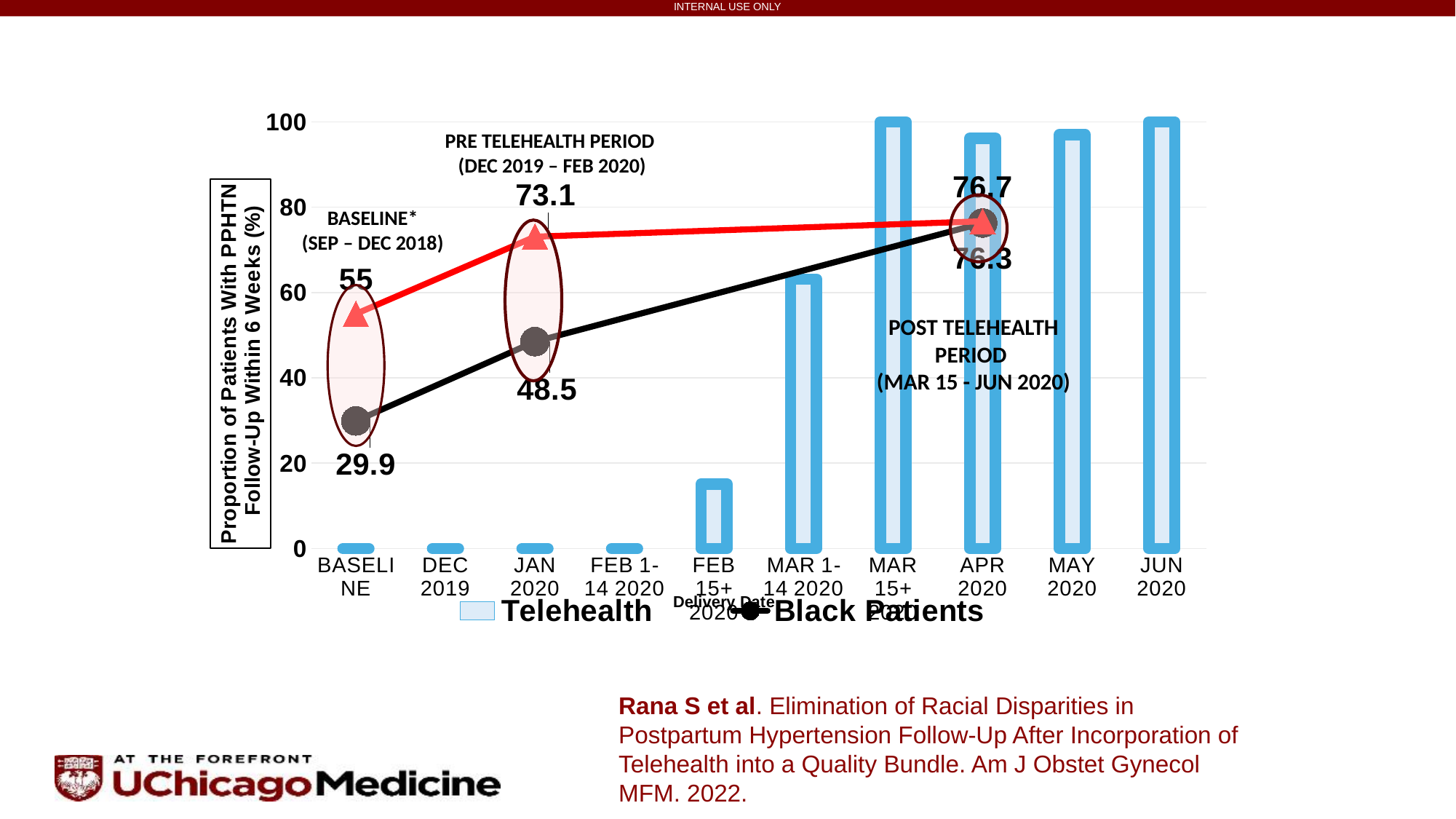

### Chart

| Category | Telehealth | All Patients | Black Patients | White Patients |
|---|---|---|---|---|
| BASELINE | 0.0 | None | 29.9 | 55.0 |
| DEC 2019 | 0.0 | None | None | None |
| JAN 2020 | 0.0 | None | 48.5 | 73.1 |
| FEB 1-14 2020 | 0.0 | None | None | None |
| FEB 15+ 2020 | 15.15 | None | None | None |
| MAR 1-14 2020 | 63.16 | None | None | None |
| MAR 15+ 2020 | 100.0 | None | None | None |
| APR 2020 | 96.15 | None | 76.3 | 76.7 |
| MAY 2020 | 96.97 | None | None | None |
| JUN 2020 | 100.0 | None | None | None |
PRE TELEHEALTH PERIOD
(DEC 2019 – FEB 2020)

BASELINE*
(SEP – DEC 2018)

POST TELEHEALTH PERIOD
(MAR 15 - JUN 2020)

Rana S et al. Elimination of Racial Disparities in Postpartum Hypertension Follow-Up After Incorporation of Telehealth into a Quality Bundle. Am J Obstet Gynecol MFM. 2022.